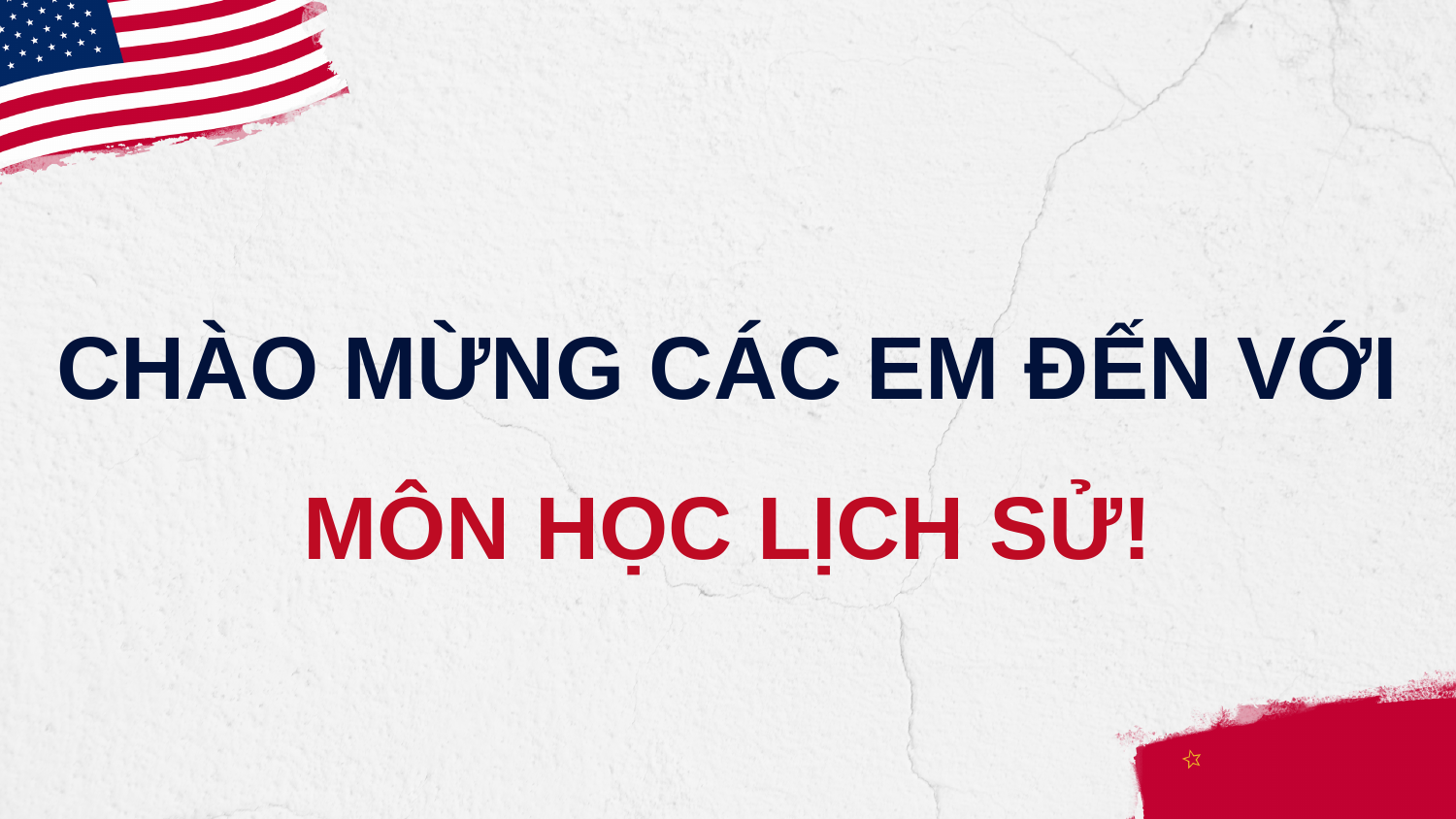

CHÀO MỪNG CÁC EM ĐẾN VỚI MÔN HỌC LỊCH SỬ!